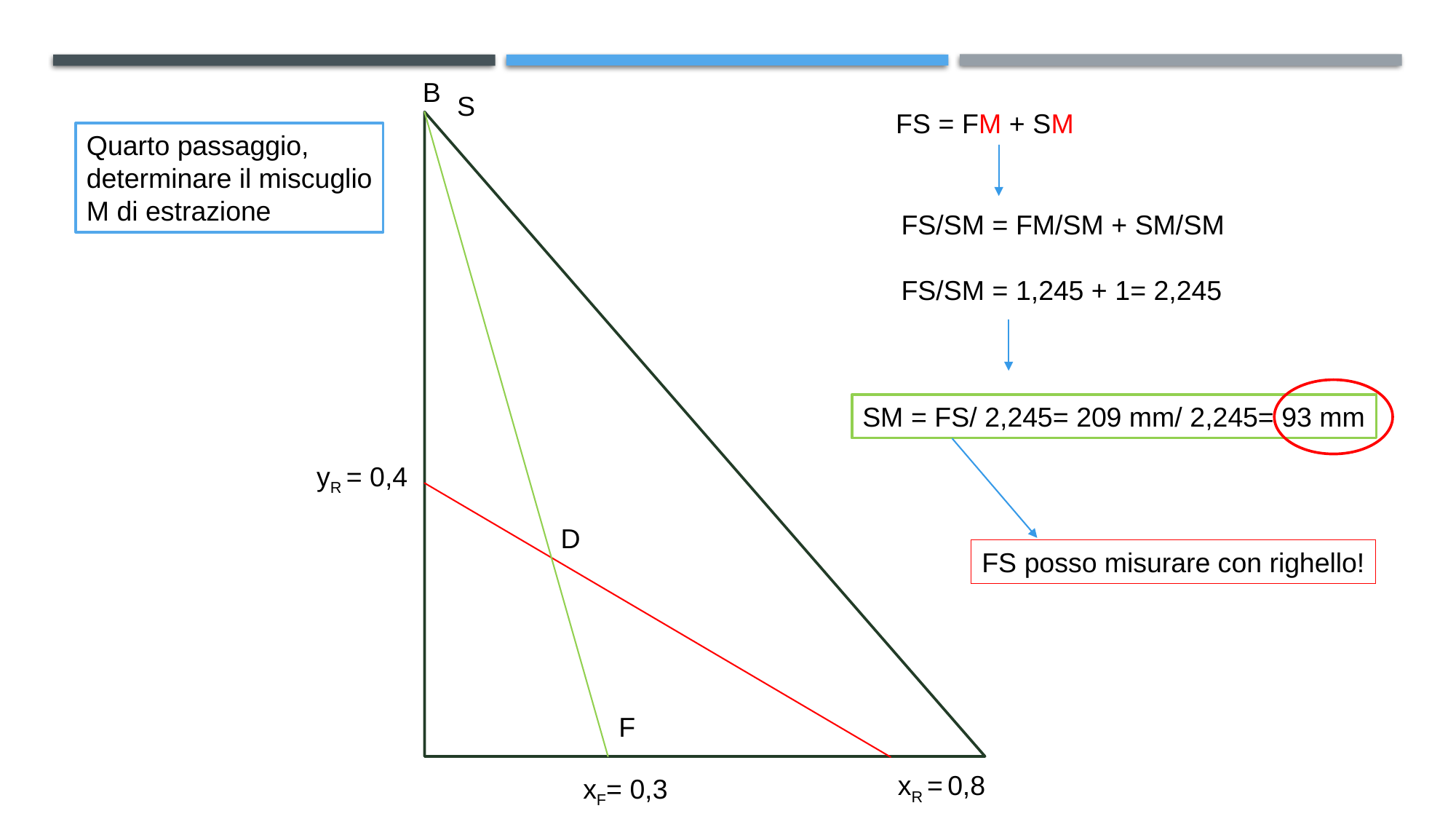

B
S
FS = FM + SM

Quarto passaggio,
determinare il miscuglio
M di estrazione
FS/SM = FM/SM + SM/SM

FS/SM = 1,245 + 1= 2,245

SM = FS/ 2,245= 209 mm/ 2,245= 93 mm
yR = 0,4
D
FS posso misurare con righello!
F
xR = 0,8
xF= 0,3